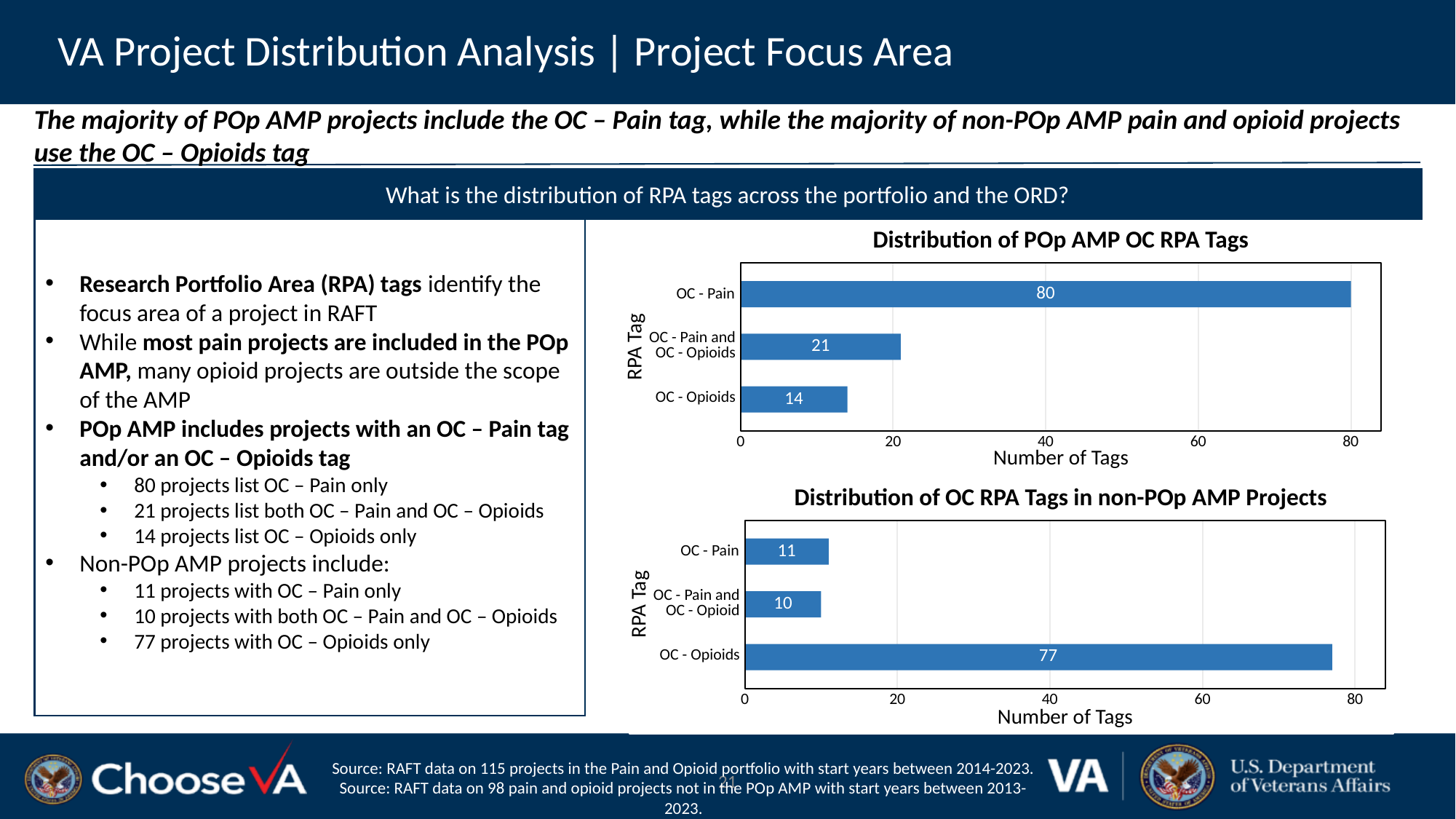

# VA Project Distribution Analysis | Project Focus Area
The majority of POp AMP projects include the OC – Pain tag, while the majority of non-POp AMP pain and opioid projects use the OC – Opioids tag
What is the distribution of RPA tags across the portfolio and the ORD?
Research Portfolio Area (RPA) tags identify the focus area of a project in RAFT
While most pain projects are included in the POp AMP, many opioid projects are outside the scope of the AMP
POp AMP includes projects with an OC – Pain tag and/or an OC – Opioids tag
80 projects list OC – Pain only
21 projects list both OC – Pain and OC – Opioids
14 projects list OC – Opioids only
Non-POp AMP projects include:
11 projects with OC – Pain only
10 projects with both OC – Pain and OC – Opioids
77 projects with OC – Opioids only

Distribution of POp AMP OC RPA Tags

80
OC - Pain
OC - Pain and

RPA Tag
21
OC - Opioids

OC - Opioids
14
0
20
40
60
80
Number of Tags

Distribution of OC RPA Tags in non-POp AMP Projects

11
OC - Pain
OC - Pain and

RPA Tag
10
OC - Opioid

OC - Opioids
77
0
20
40
60
80
Number of Tags
Source: RAFT data on 115 projects in the Pain and Opioid portfolio with start years between 2014-2023.
Source: RAFT data on 98 pain and opioid projects not in the POp AMP with start years between 2013-2023.
21